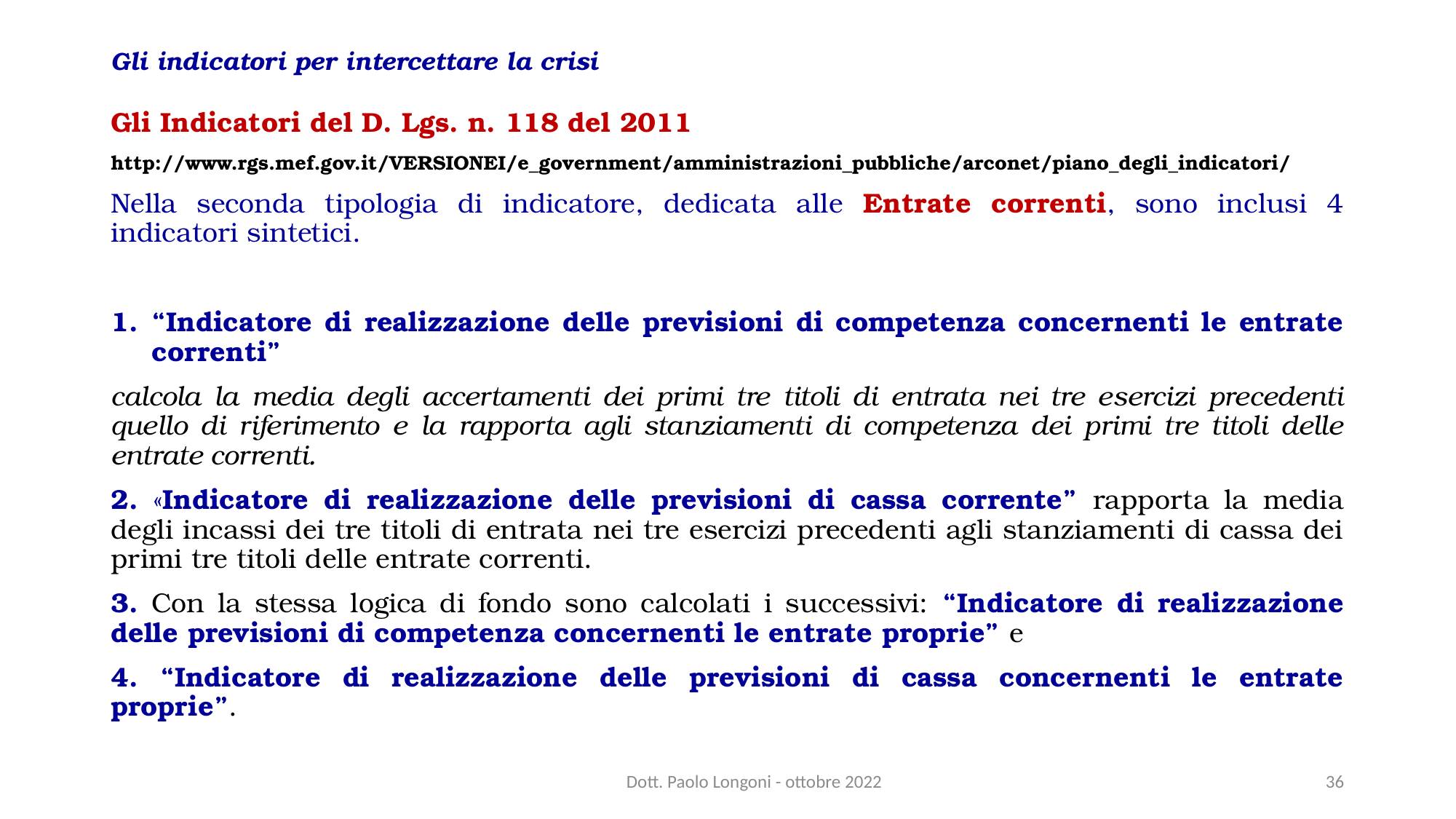

# Gli indicatori per intercettare la crisi
Gli Indicatori del D. Lgs. n. 118 del 2011
http://www.rgs.mef.gov.it/VERSIONEI/e_government/amministrazioni_pubbliche/arconet/piano_degli_indicatori/
Nella seconda tipologia di indicatore, dedicata alle Entrate correnti, sono inclusi 4 indicatori sintetici.

“Indicatore di realizzazione delle previsioni di competenza concernenti le entrate correnti”
calcola la media degli accertamenti dei primi tre titoli di entrata nei tre esercizi precedenti quello di riferimento e la rapporta agli stanziamenti di competenza dei primi tre titoli delle entrate correnti.
2. «Indicatore di realizzazione delle previsioni di cassa corrente” rapporta la media degli incassi dei tre titoli di entrata nei tre esercizi precedenti agli stanziamenti di cassa dei primi tre titoli delle entrate correnti.
3. Con la stessa logica di fondo sono calcolati i successivi: “Indicatore di realizzazione delle previsioni di competenza concernenti le entrate proprie” e
4. “Indicatore di realizzazione delle previsioni di cassa concernenti le entrate proprie”.
Dott. Paolo Longoni - ottobre 2022
36